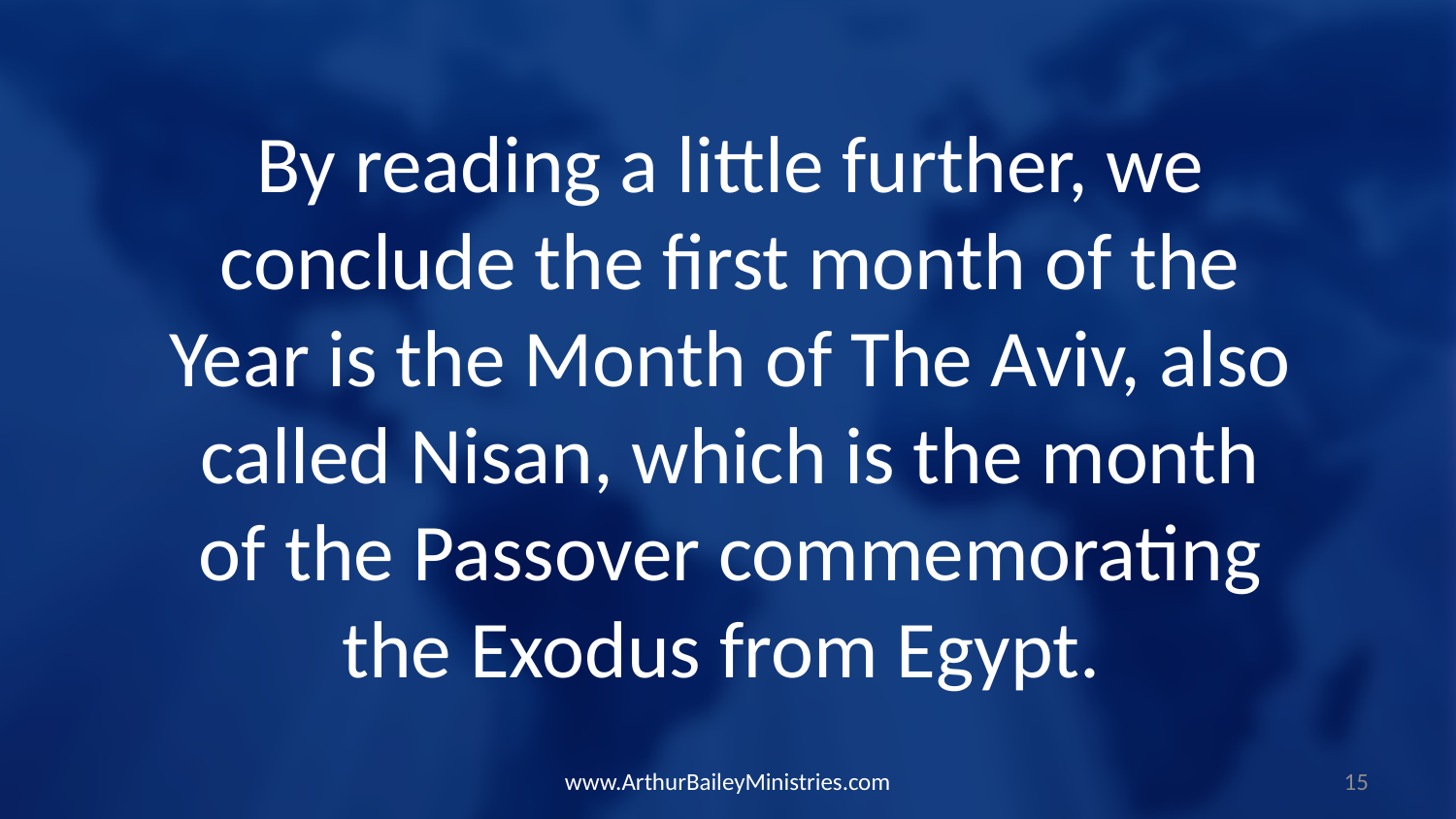

By reading a little further, we conclude the first month of the Year is the Month of The Aviv, also called Nisan, which is the month of the Passover commemorating the Exodus from Egypt.
www.ArthurBaileyMinistries.com
15